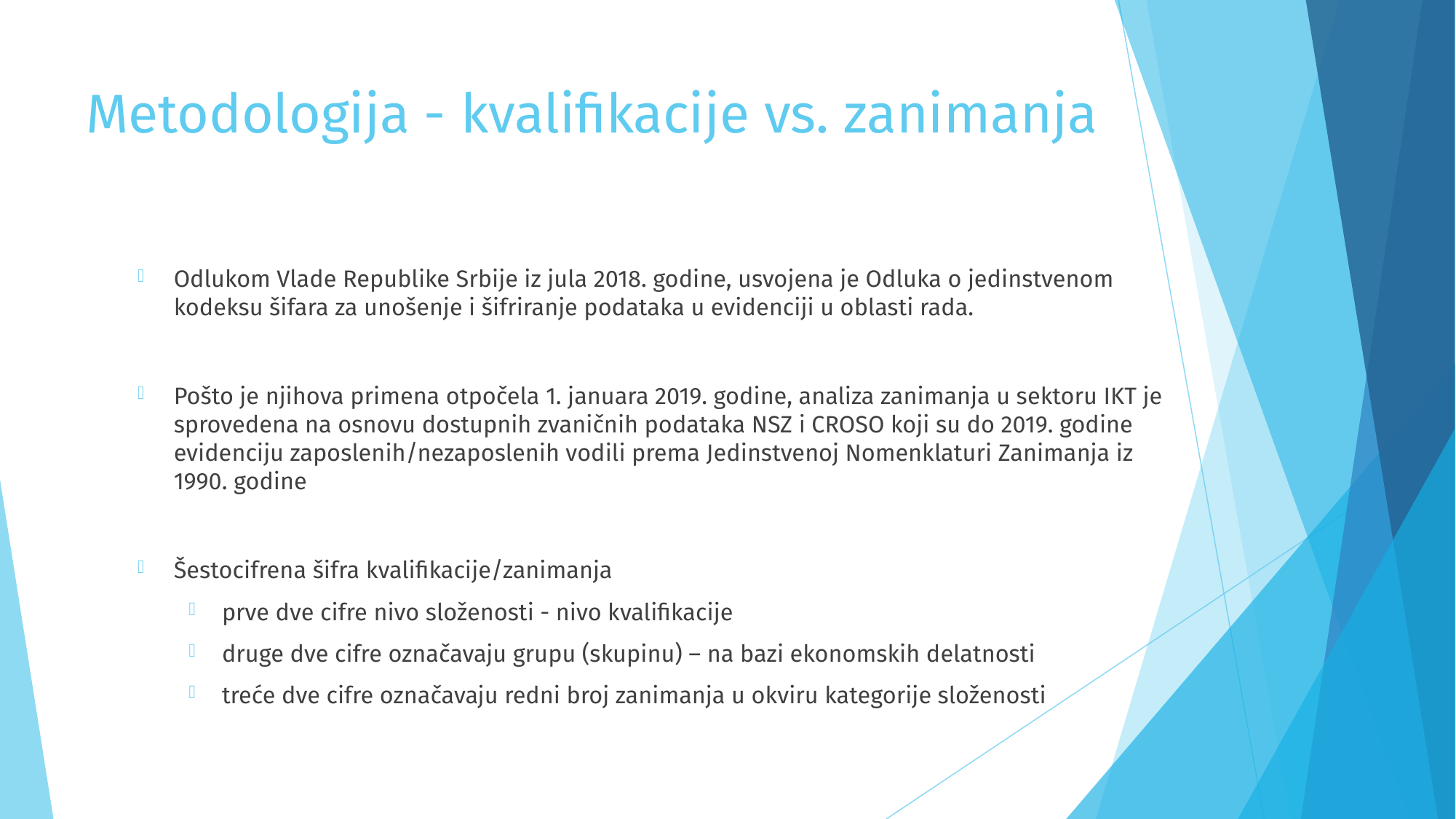

# Metodologija - kvalifikacije vs. zanimanja
Odlukom Vlade Republike Srbije iz jula 2018. godine, usvojena je Odluka o jedinstvenom kodeksu šifara za unošenje i šifriranje podataka u evidenciji u oblasti rada.

Pošto je njihova primena otpočela 1. januara 2019. godine, analiza zanimanja u sektoru IKT je sprovedena na osnovu dostupnih zvaničnih podataka NSZ i CROSO koji su do 2019. godine evidenciju zaposlenih/nezaposlenih vodili prema Jedinstvenoj Nomenklaturi Zanimanja iz 1990. godine

Šestocifrena šifra kvalifikacije/zanimanja
prve dve cifre nivo složenosti - nivo kvalifikacije
druge dve cifre označavaju grupu (skupinu) – na bazi ekonomskih delatnosti
treće dve cifre označavaju redni broj zanimanja u okviru kategorije složenosti